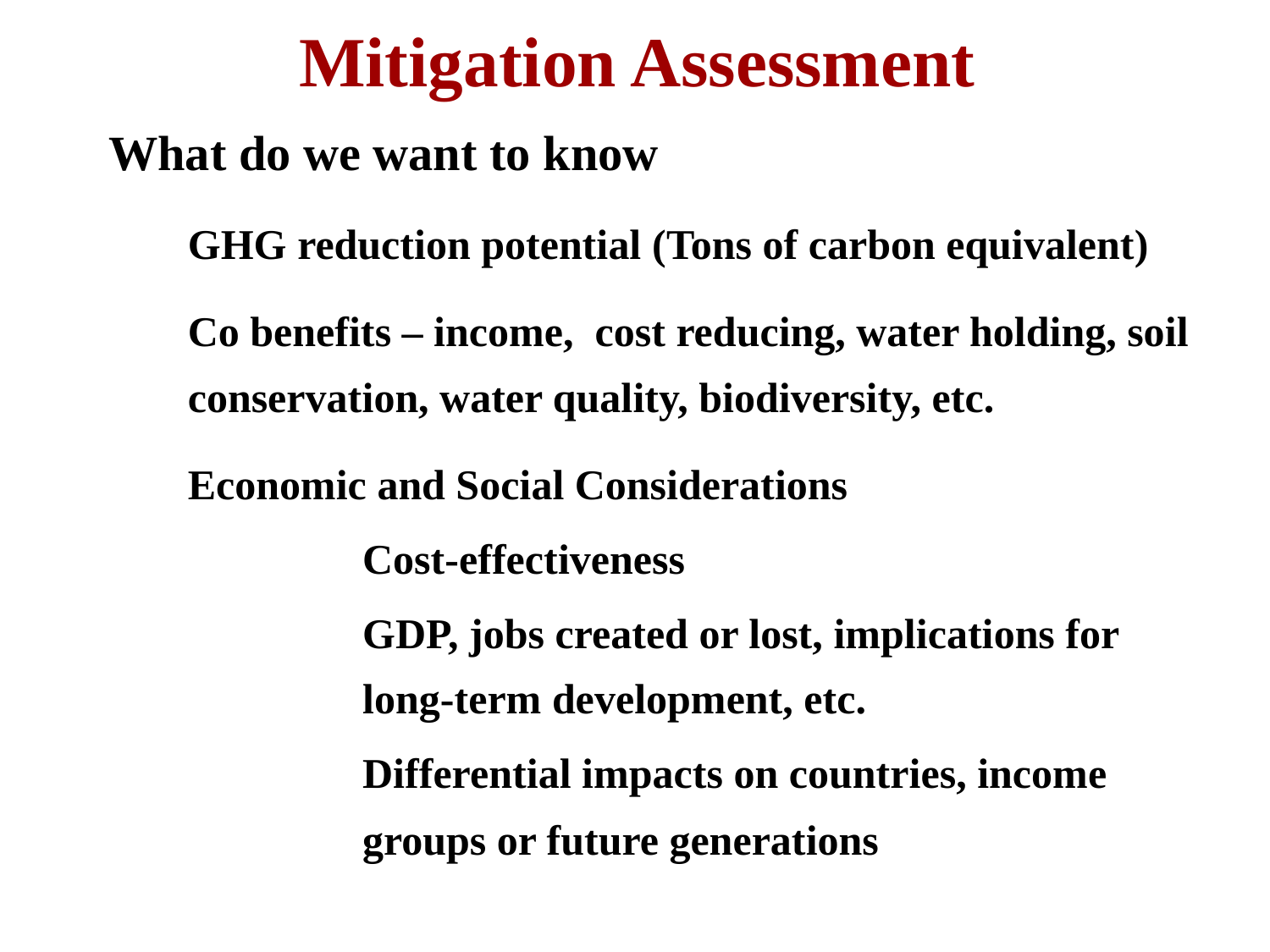

Mitigation Assessment
What do we want to know
GHG reduction potential (Tons of carbon equivalent)
Co benefits – income,  cost reducing, water holding, soil conservation, water quality, biodiversity, etc.
Economic and Social Considerations
Cost-effectiveness
GDP, jobs created or lost, implications for long-term development, etc.
Differential impacts on countries, income groups or future generations